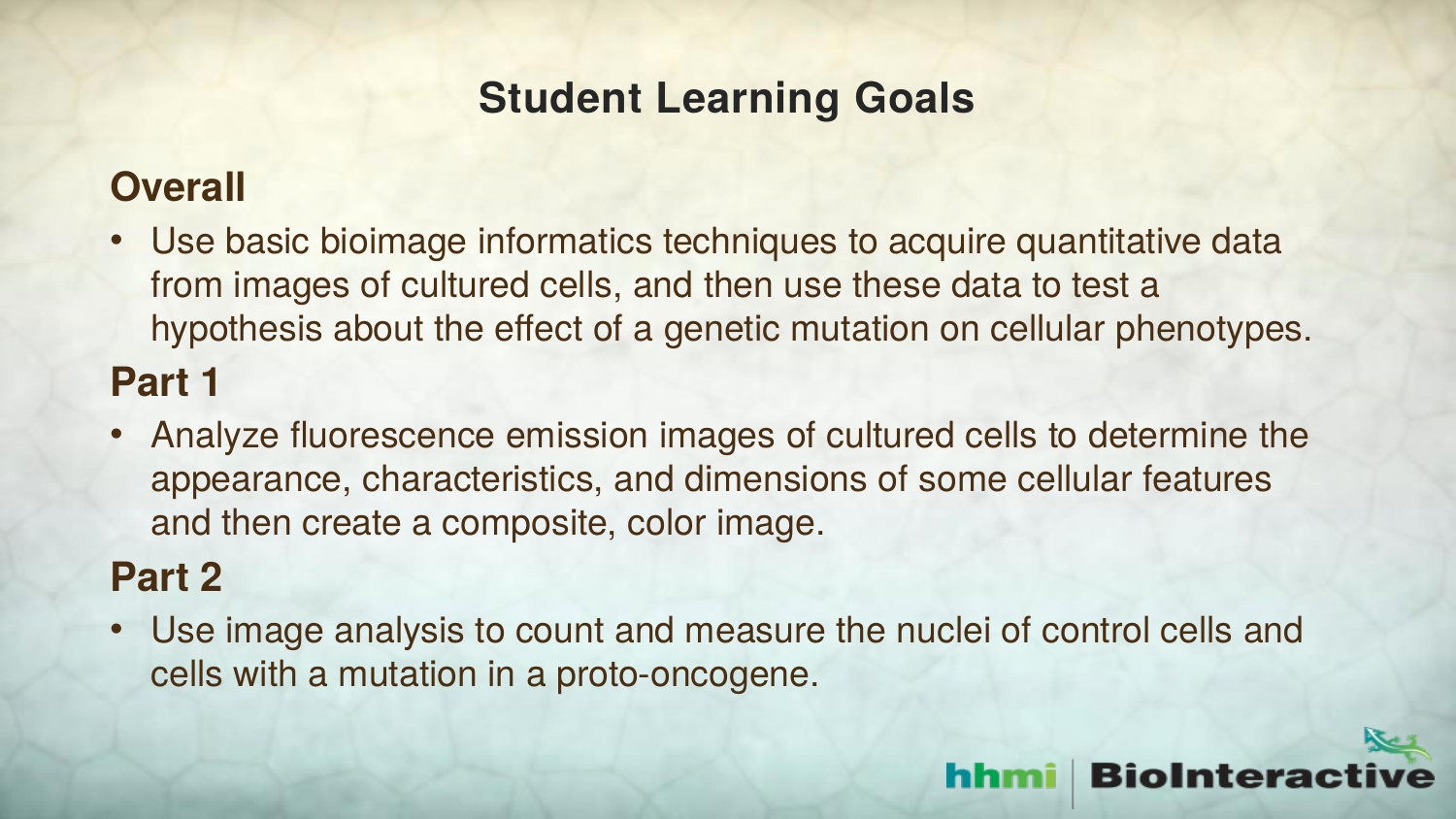

# Student Learning Goals
Overall
Use basic bioimage informatics techniques to acquire quantitative data from images of cultured cells, and then use these data to test a hypothesis about the effect of a genetic mutation on cellular phenotypes.
Part 1
Analyze fluorescence emission images of cultured cells to determine the appearance, characteristics, and dimensions of some cellular features and then create a composite, color image.
Part 2
Use image analysis to count and measure the nuclei of control cells and cells with a mutation in a proto-oncogene.